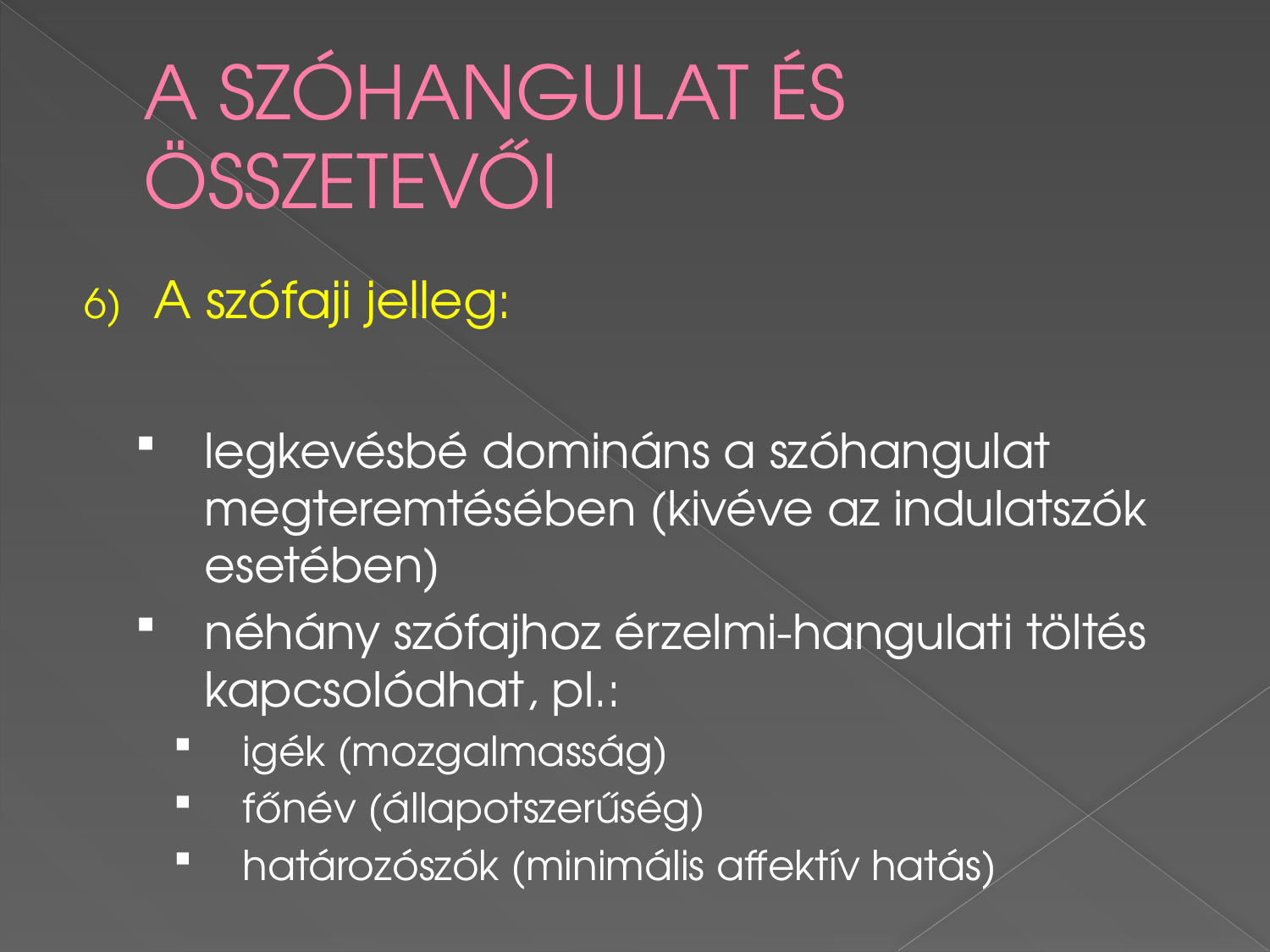

# A SZÓHANGULAT ÉS ÖSSZETEVŐI
A szófaji jelleg:

legkevésbé domináns a szóhangulat megteremtésében (kivéve az indulatszók esetében)
néhány szófajhoz érzelmi-hangulati töltés kapcsolódhat, pl.:
igék (mozgalmasság)
főnév (állapotszerűség)
határozószók (minimális affektív hatás)